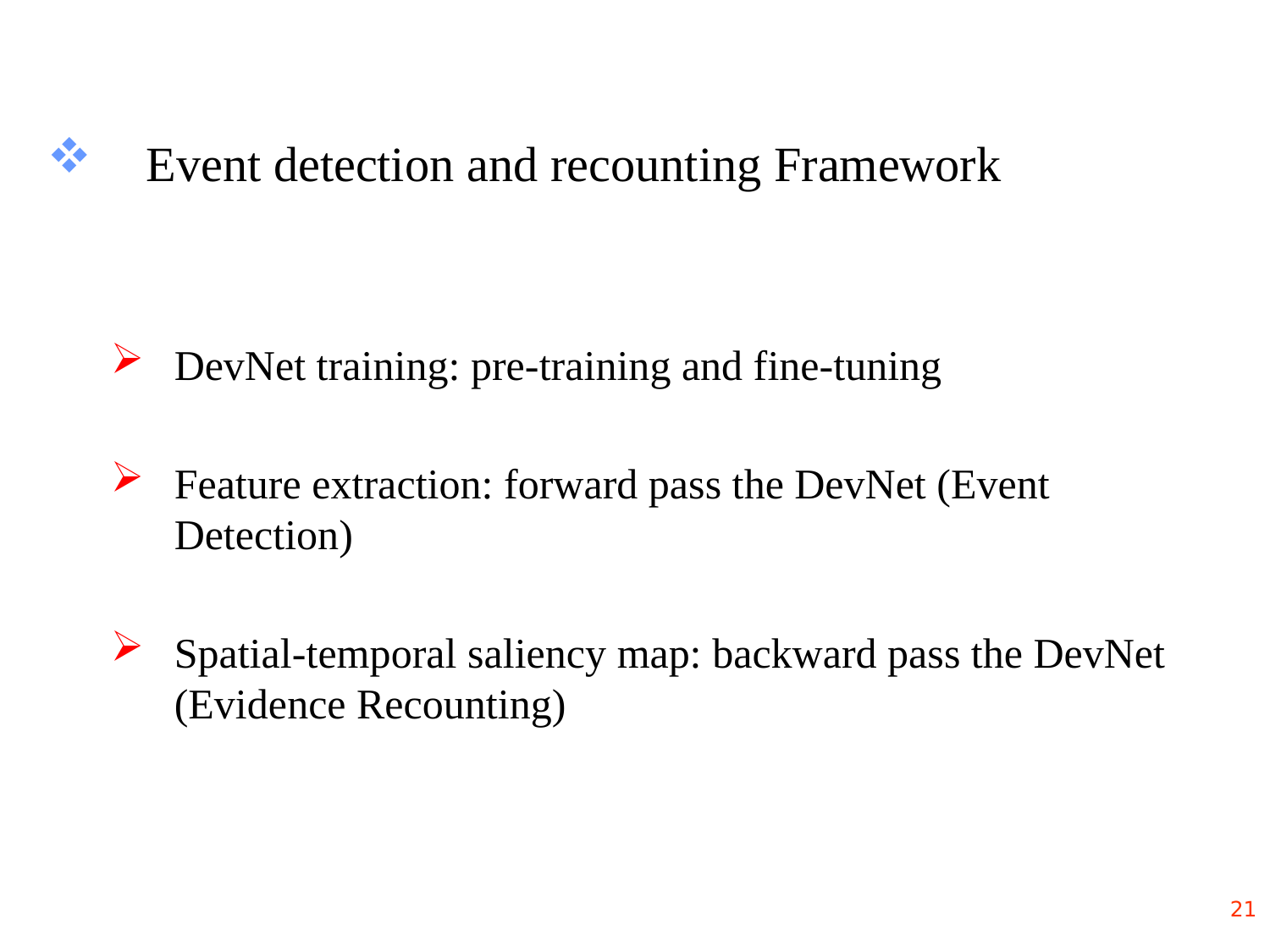

#
Event detection and recounting Framework

DevNet training: pre-training and fine-tuning

Feature extraction: forward pass the DevNet (Event Detection)

Spatial-temporal saliency map: backward pass the DevNet (Evidence Recounting)

21